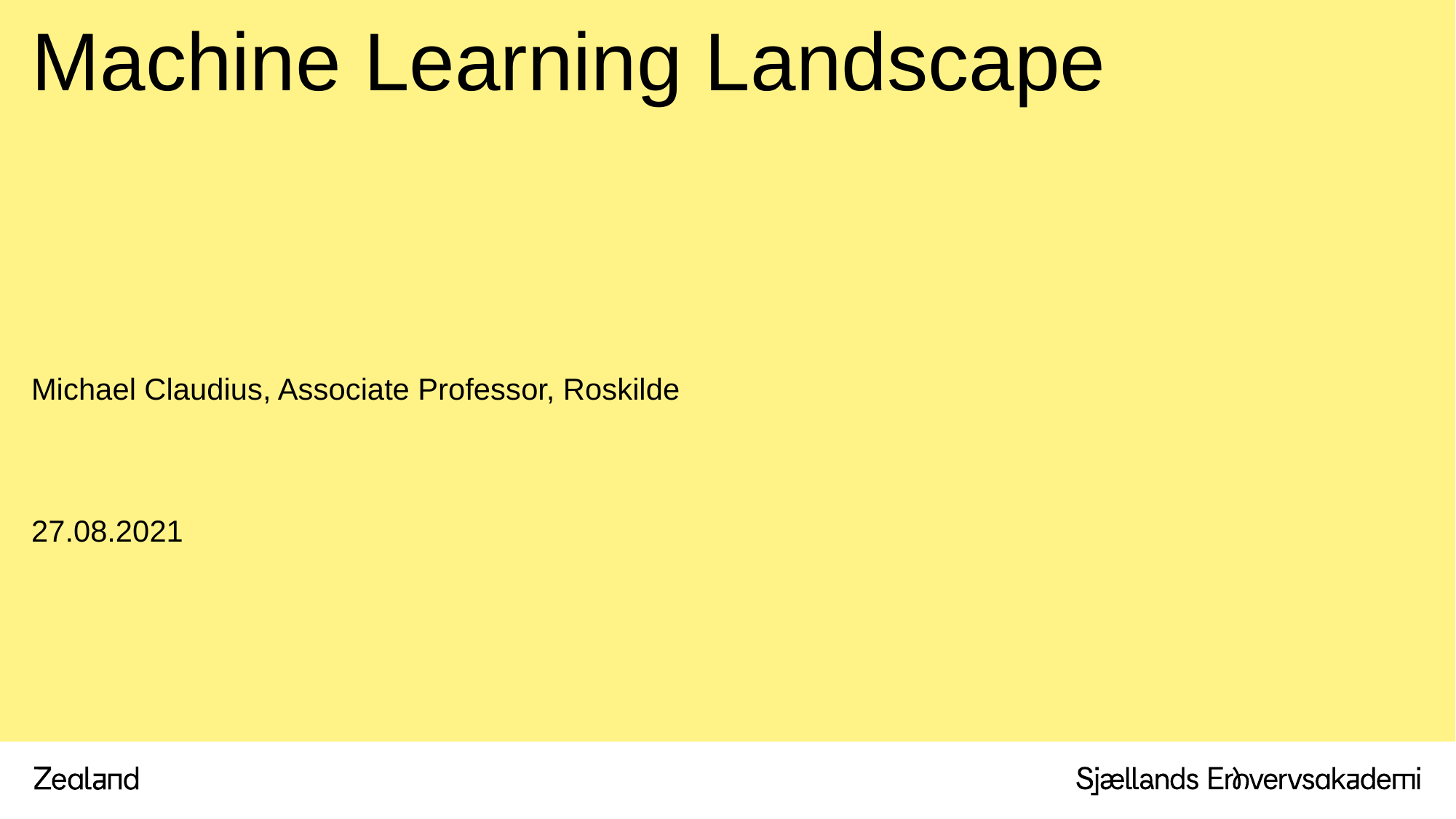

# Machine Learning Landscape
Michael Claudius, Associate Professor, Roskilde
27.08.2021
.